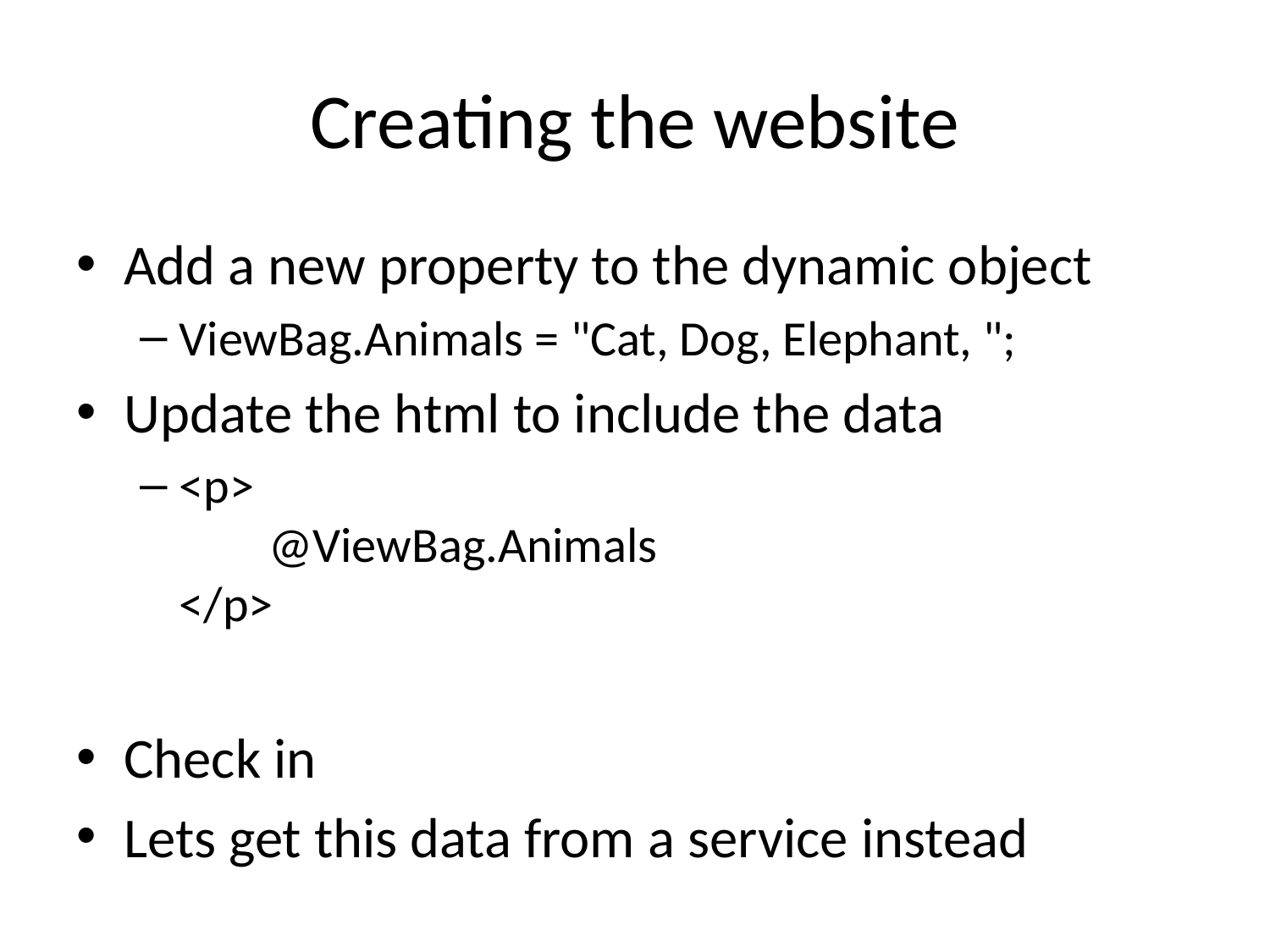

# Creating the website
Add a new property to the dynamic object
ViewBag.Animals = "Cat, Dog, Elephant, ";
Update the html to include the data
<p>
        @ViewBag.Animals
</p>

Check in
Lets get this data from a service instead